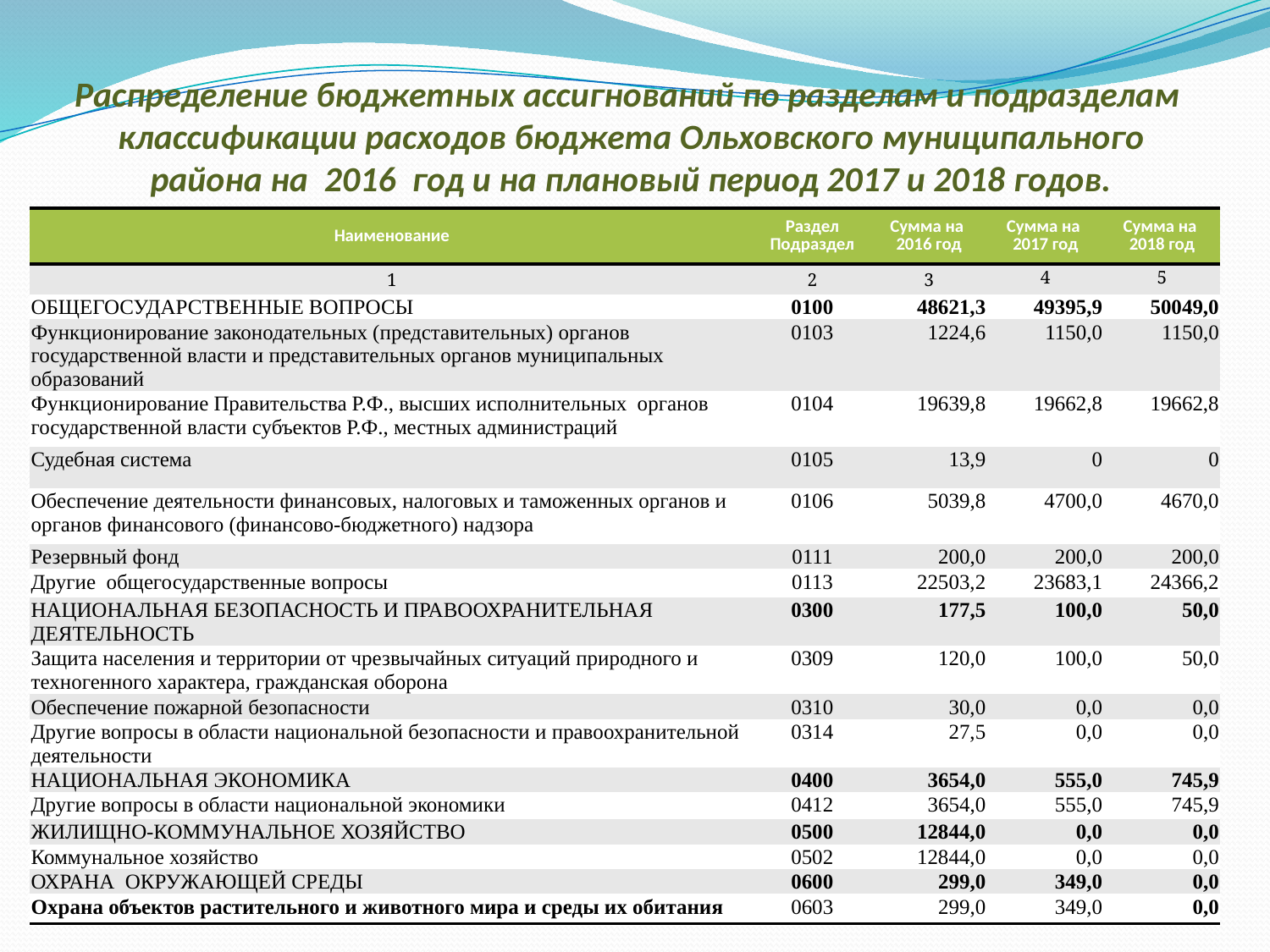

# Распределение бюджетных ассигнований по разделам и подразделам  классификации расходов бюджета Ольховского муниципального района на  2016  год и на плановый период 2017 и 2018 годов.
| Наименование | Раздел Подраздел | Сумма на 2016 год | Сумма на 2017 год | Сумма на 2018 год |
| --- | --- | --- | --- | --- |
| 1 | 2 | 3 | 4 | 5 |
| ОБЩЕГОСУДАРСТВЕННЫЕ ВОПРОСЫ | 0100 | 48621,3 | 49395,9 | 50049,0 |
| Функционирование законодательных (представительных) органов государственной власти и представительных органов муниципальных образований | 0103 | 1224,6 | 1150,0 | 1150,0 |
| Функционирование Правительства Р.Ф., высших исполнительных органов государственной власти субъектов Р.Ф., местных администраций | 0104 | 19639,8 | 19662,8 | 19662,8 |
| Судебная система | 0105 | 13,9 | 0 | 0 |
| Обеспечение деятельности финансовых, налоговых и таможенных органов и органов финансового (финансово-бюджетного) надзора | 0106 | 5039,8 | 4700,0 | 4670,0 |
| Резервный фонд | 0111 | 200,0 | 200,0 | 200,0 |
| Другие общегосударственные вопросы | 0113 | 22503,2 | 23683,1 | 24366,2 |
| НАЦИОНАЛЬНАЯ БЕЗОПАСНОСТЬ И ПРАВООХРАНИТЕЛЬНАЯ ДЕЯТЕЛЬНОСТЬ | 0300 | 177,5 | 100,0 | 50,0 |
| Защита населения и территории от чрезвычайных ситуаций природного и техногенного характера, гражданская оборона | 0309 | 120,0 | 100,0 | 50,0 |
| Обеспечение пожарной безопасности | 0310 | 30,0 | 0,0 | 0,0 |
| Другие вопросы в области национальной безопасности и правоохранительной деятельности | 0314 | 27,5 | 0,0 | 0,0 |
| НАЦИОНАЛЬНАЯ ЭКОНОМИКА | 0400 | 3654,0 | 555,0 | 745,9 |
| Другие вопросы в области национальной экономики | 0412 | 3654,0 | 555,0 | 745,9 |
| ЖИЛИЩНО-КОММУНАЛЬНОЕ ХОЗЯЙСТВО | 0500 | 12844,0 | 0,0 | 0,0 |
| Коммунальное хозяйство | 0502 | 12844,0 | 0,0 | 0,0 |
| ОХРАНА ОКРУЖАЮЩЕЙ СРЕДЫ | 0600 | 299,0 | 349,0 | 0,0 |
| Охрана объектов растительного и животного мира и среды их обитания | 0603 | 299,0 | 349,0 | 0,0 |